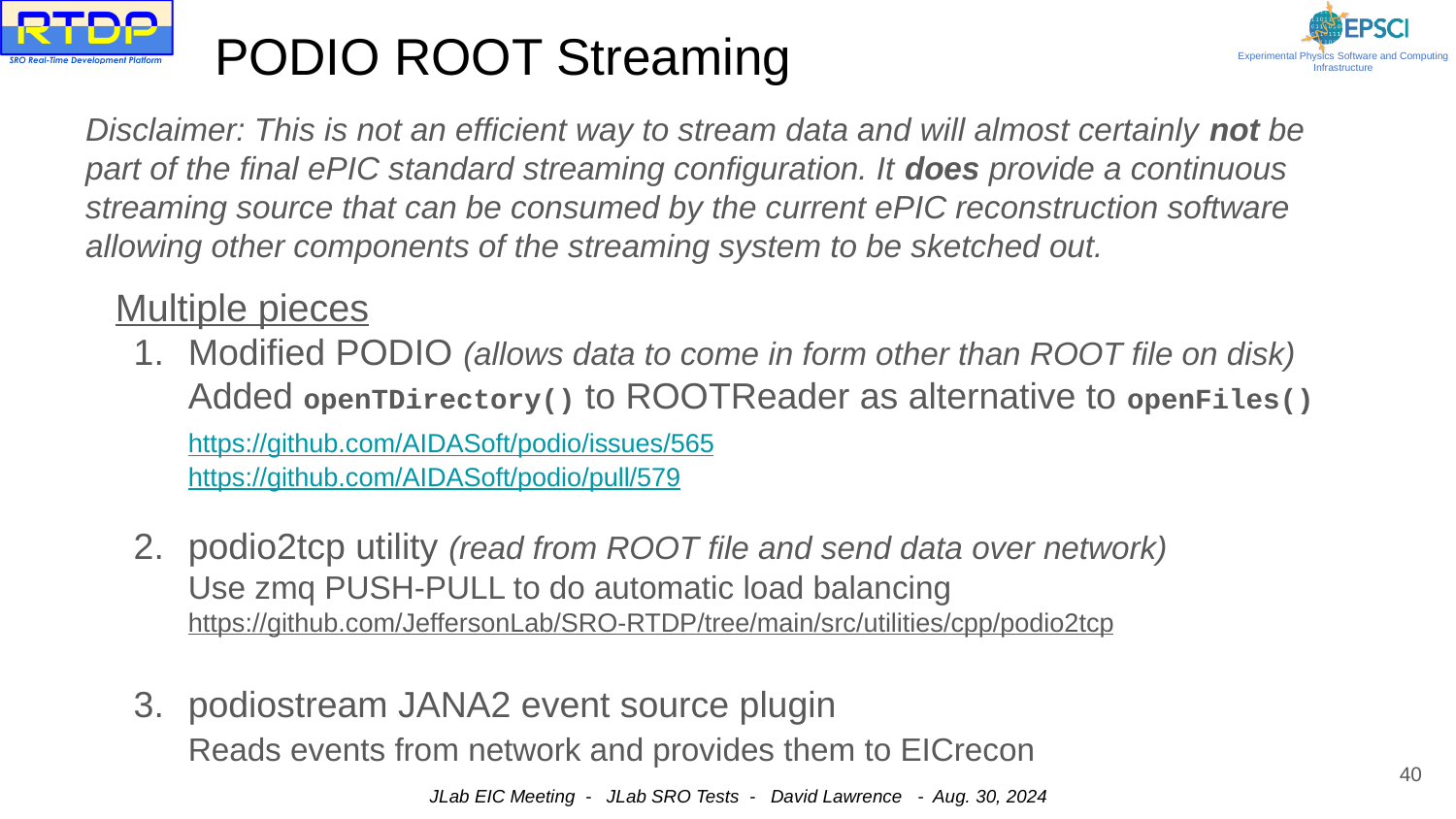

# PODIO ROOT Streaming
Disclaimer: This is not an efficient way to stream data and will almost certainly not be part of the final ePIC standard streaming configuration. It does provide a continuous streaming source that can be consumed by the current ePIC reconstruction software allowing other components of the streaming system to be sketched out.
Multiple pieces
Modified PODIO (allows data to come in form other than ROOT file on disk)
Added openTDirectory() to ROOTReader as alternative to openFiles()
https://github.com/AIDASoft/podio/issues/565
https://github.com/AIDASoft/podio/pull/579
podio2tcp utility (read from ROOT file and send data over network)
Use zmq PUSH-PULL to do automatic load balancing
https://github.com/JeffersonLab/SRO-RTDP/tree/main/src/utilities/cpp/podio2tcp
podiostream JANA2 event source plugin
Reads events from network and provides them to EICrecon
40